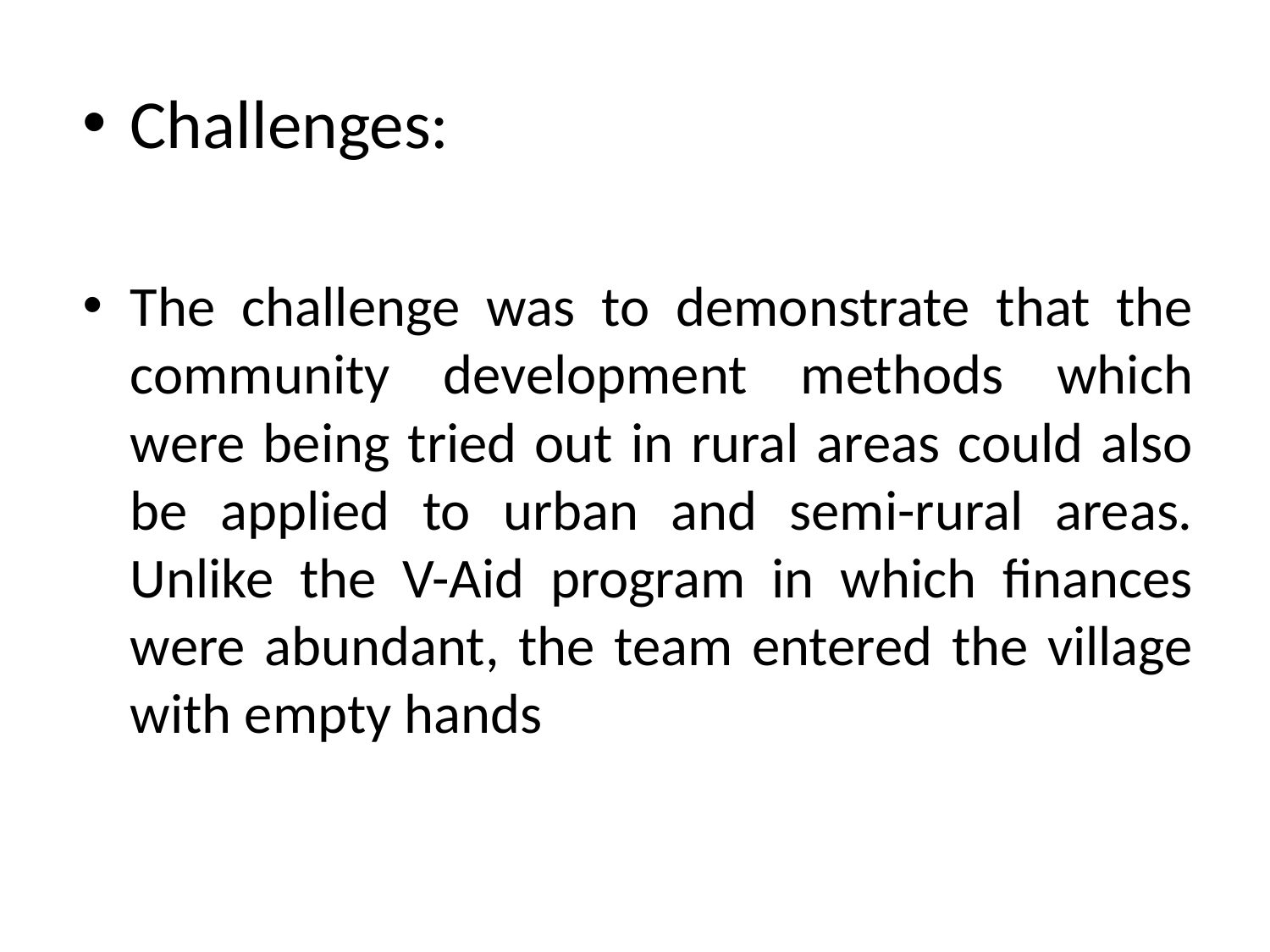

Challenges:

The challenge was to demonstrate that the community development methods which were being tried out in rural areas could also be applied to urban and semi-rural areas. Unlike the V-Aid program in which finances were abundant, the team entered the village with empty hands